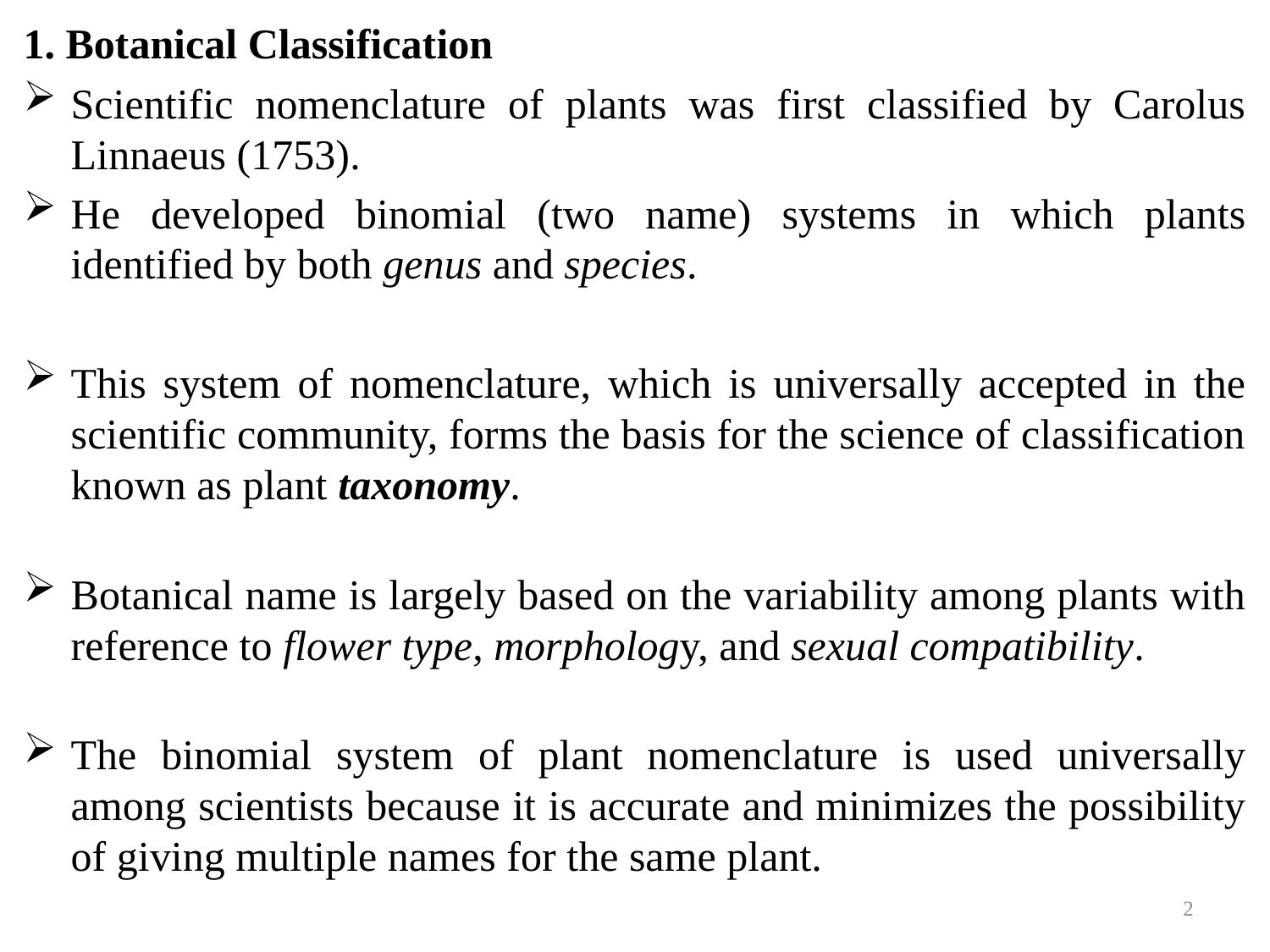

1. Botanical Classification
Scientific nomenclature of plants was first classified by Carolus Linnaeus (1753).
He developed binomial (two name) systems in which plants identified by both genus and species.

This system of nomenclature, which is universally accepted in the scientific community, forms the basis for the science of classification known as plant taxonomy.

Botanical name is largely based on the variability among plants with reference to flower type, morphology, and sexual compatibility.

The binomial system of plant nomenclature is used universally among scientists because it is accurate and minimizes the possibility of giving multiple names for the same plant.

2